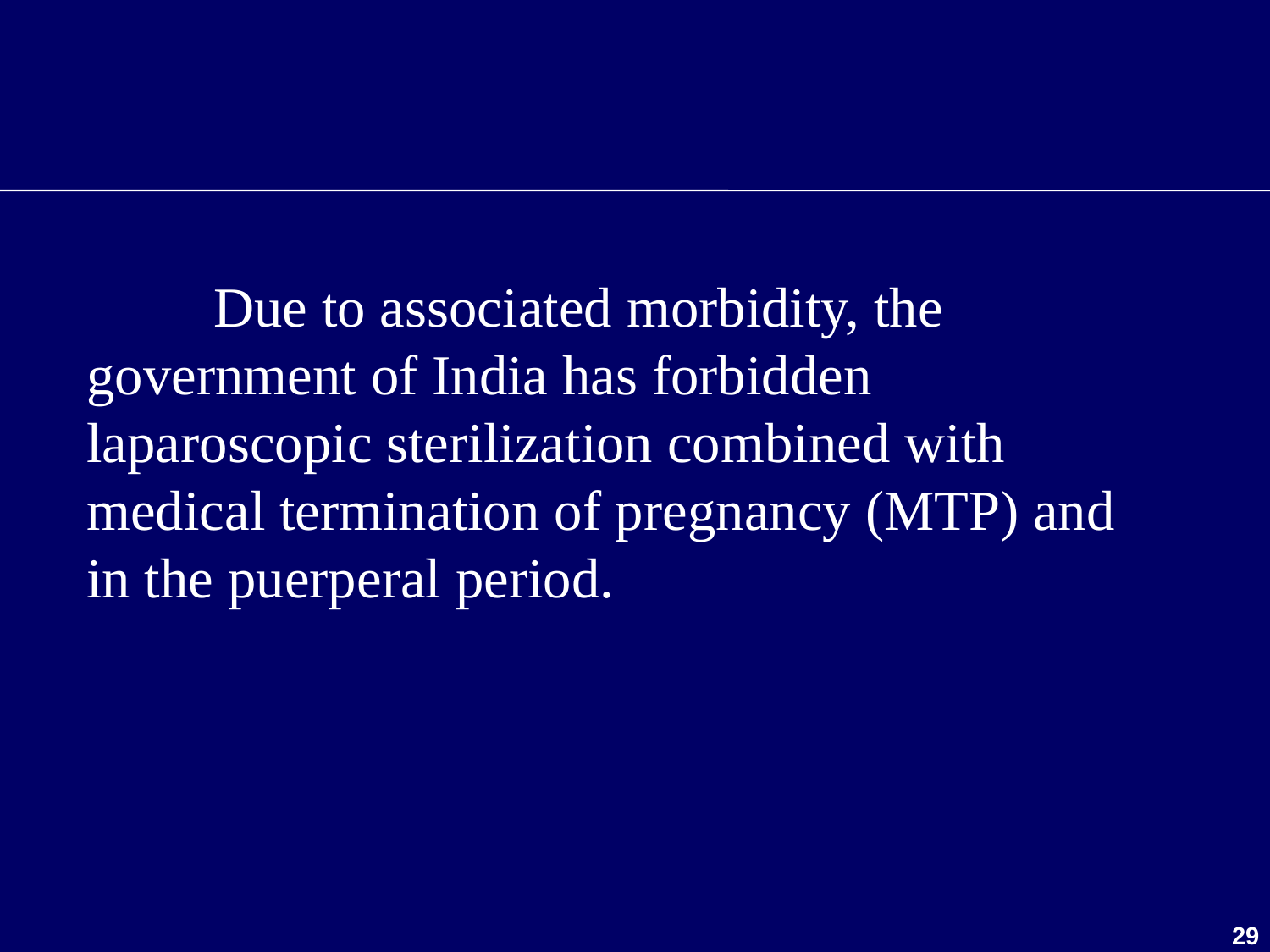

Due to associated morbidity, the government of India has forbidden laparoscopic sterilization combined with medical termination of pregnancy (MTP) and in the puerperal period.